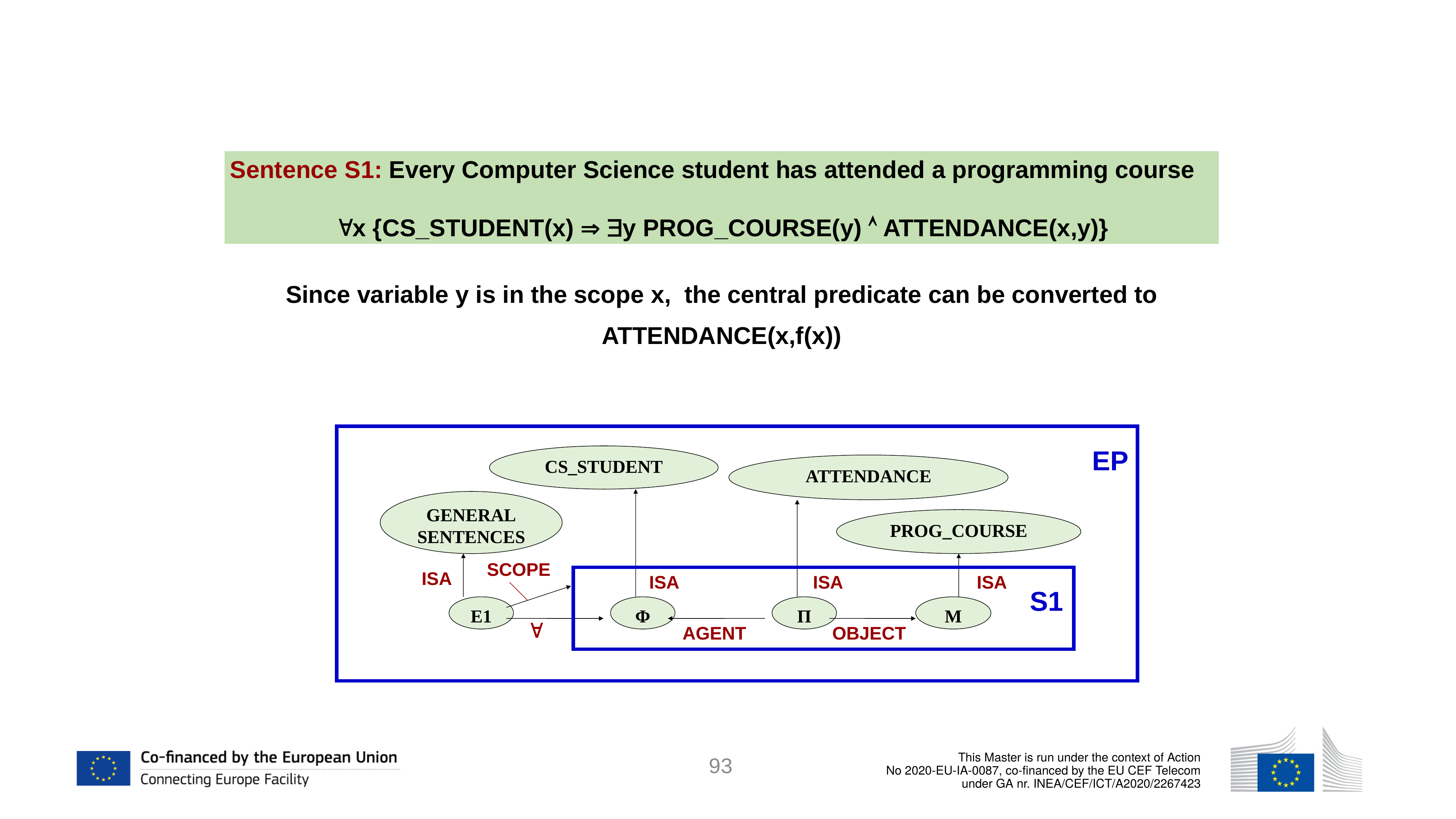

Sentence S1: Every Computer Science student has attended a programming course

∀x {CS_STUDENT(x) ⇒ ∃y PROG_COURSE(y) ∧ ATTENDANCE(x,y)}
Since variable y is in the scope x,  the central predicate can be converted to
ATTENDANCE(x,f(x))

ΕP
CS_STUDENT
ATTENDANCE

GENERAL
SENTENCES

PROG_COURSE

SCOPE
ISA

ISA
ISA
ISA
S1

Ε1
Φ
Π
Μ
∀

AGENT
OBJECT
93